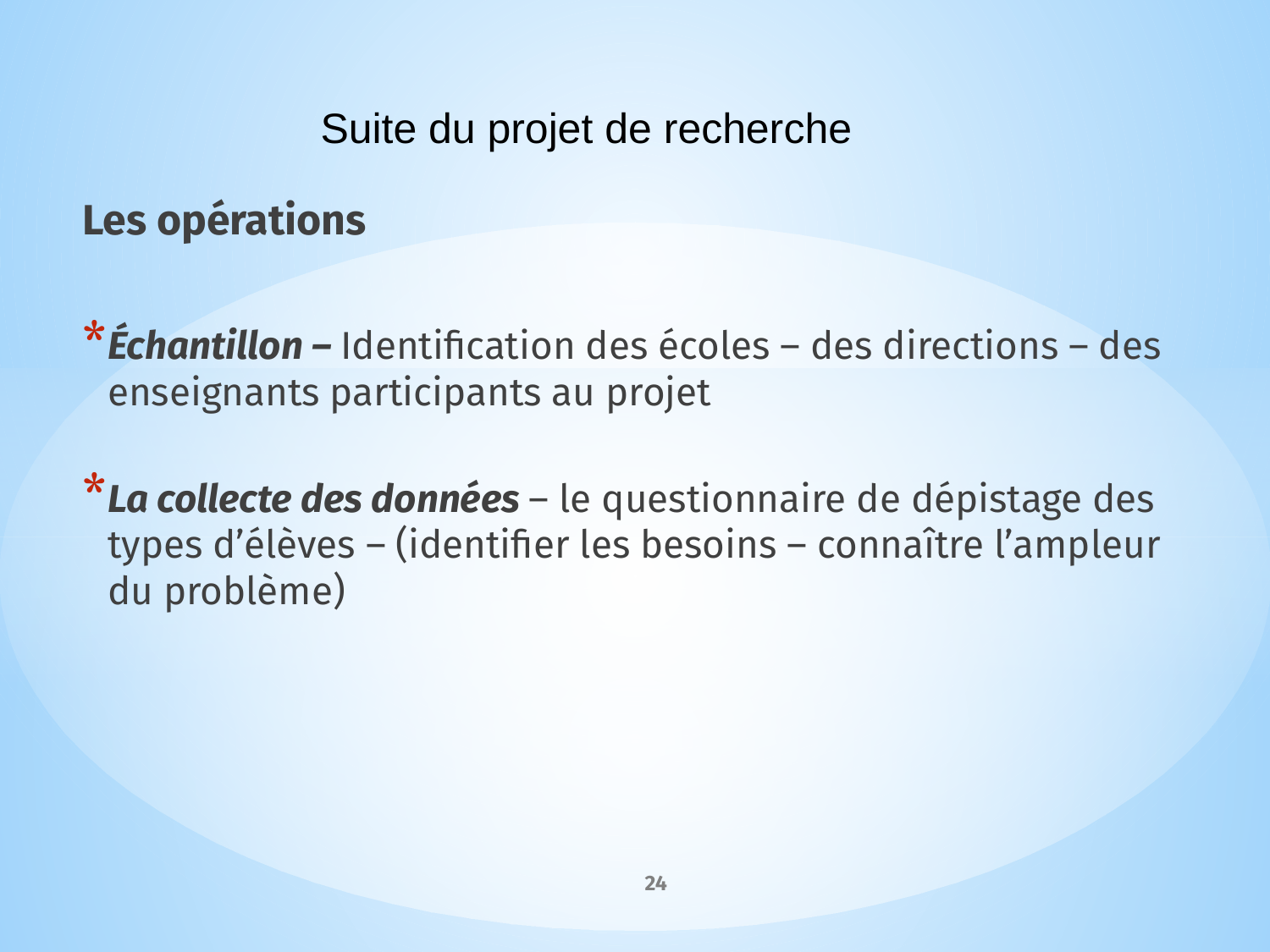

Suite du projet de recherche
Les opérations

Échantillon – Identification des écoles – des directions – des enseignants participants au projet
La collecte des données – le questionnaire de dépistage des types d’élèves – (identifier les besoins – connaître l’ampleur du problème)

24